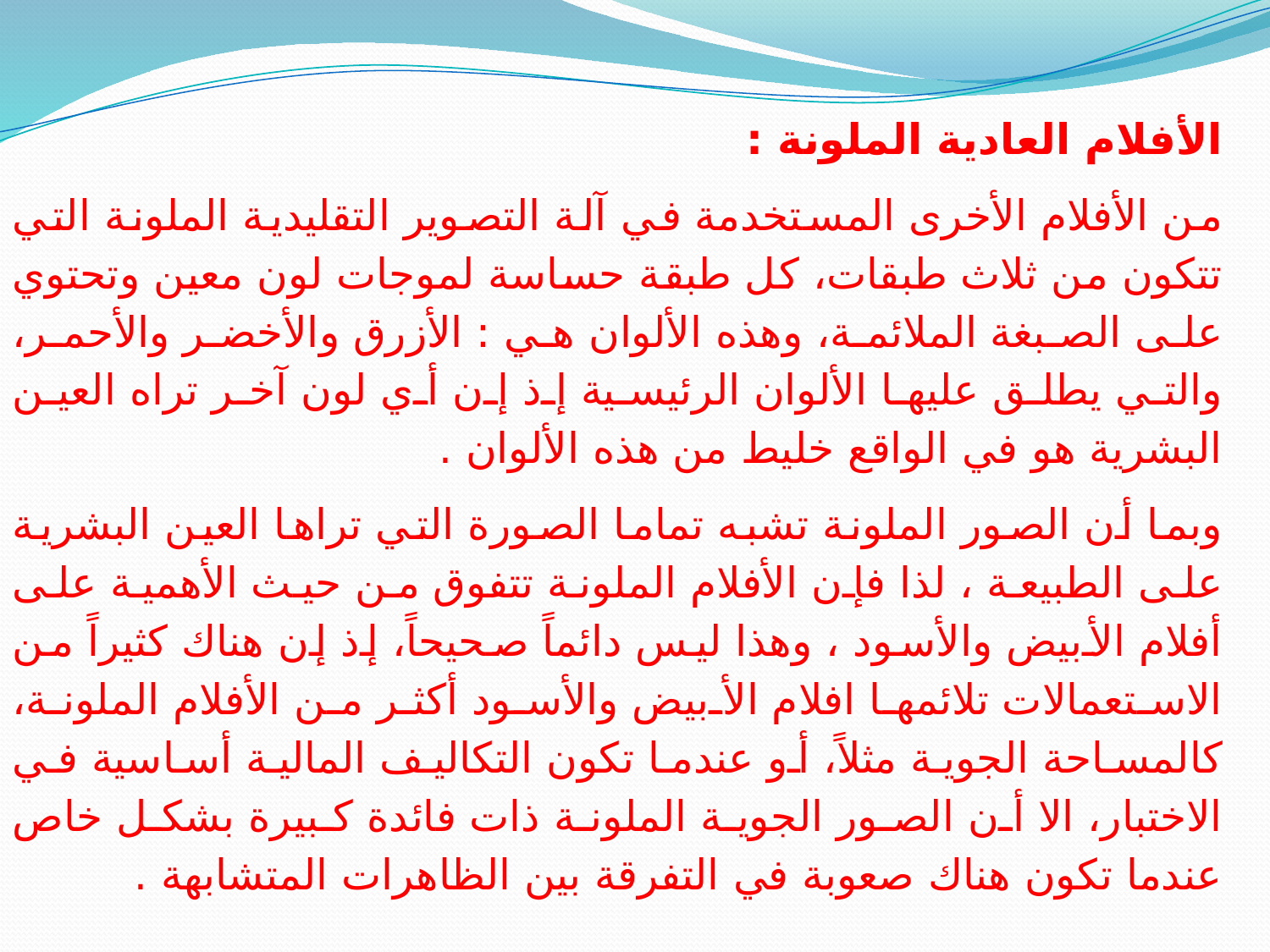

الأفلام العادية الملونة :
من الأفلام الأخرى المستخدمة في آلة التصوير التقليدية الملونة التي تتكون من ثلاث طبقات، كل طبقة حساسة لموجات لون معين وتحتوي على الصبغة الملائمة، وهذه الألوان هي : الأزرق والأخضر والأحمر، والتي يطلق عليها الألوان الرئيسية إذ إن أي لون آخر تراه العين البشرية هو في الواقع خليط من هذه الألوان .
وبما أن الصور الملونة تشبه تماما الصورة التي تراها العين البشرية على الطبيعة ، لذا فإن الأفلام الملونة تتفوق من حيث الأهمية على أفلام الأبيض والأسود ، وهذا ليس دائماً صحيحاً، إذ إن هناك كثيراً من الاستعمالات تلائمها افلام الأبيض والأسود أكثر من الأفلام الملونة، كالمساحة الجوية مثلاً، أو عندما تكون التكاليف المالية أساسية في الاختبار، الا أن الصور الجوية الملونة ذات فائدة كبيرة بشكل خاص عندما تكون هناك صعوبة في التفرقة بين الظاهرات المتشابهة .